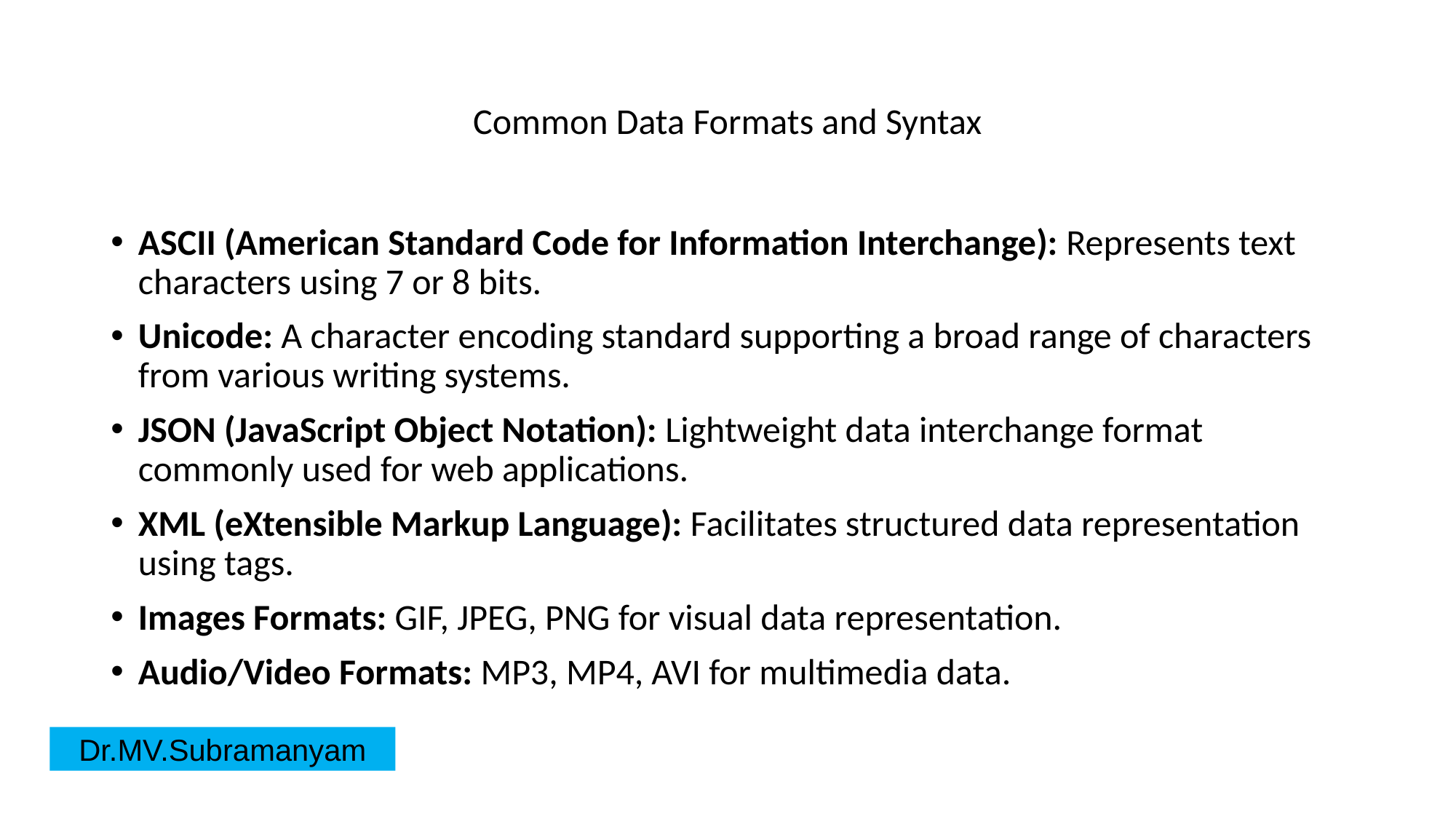

# Common Data Formats and Syntax
ASCII (American Standard Code for Information Interchange): Represents text characters using 7 or 8 bits.
Unicode: A character encoding standard supporting a broad range of characters from various writing systems.
JSON (JavaScript Object Notation): Lightweight data interchange format commonly used for web applications.
XML (eXtensible Markup Language): Facilitates structured data representation using tags.
Images Formats: GIF, JPEG, PNG for visual data representation.
Audio/Video Formats: MP3, MP4, AVI for multimedia data.
Dr.MV.Subramanyam